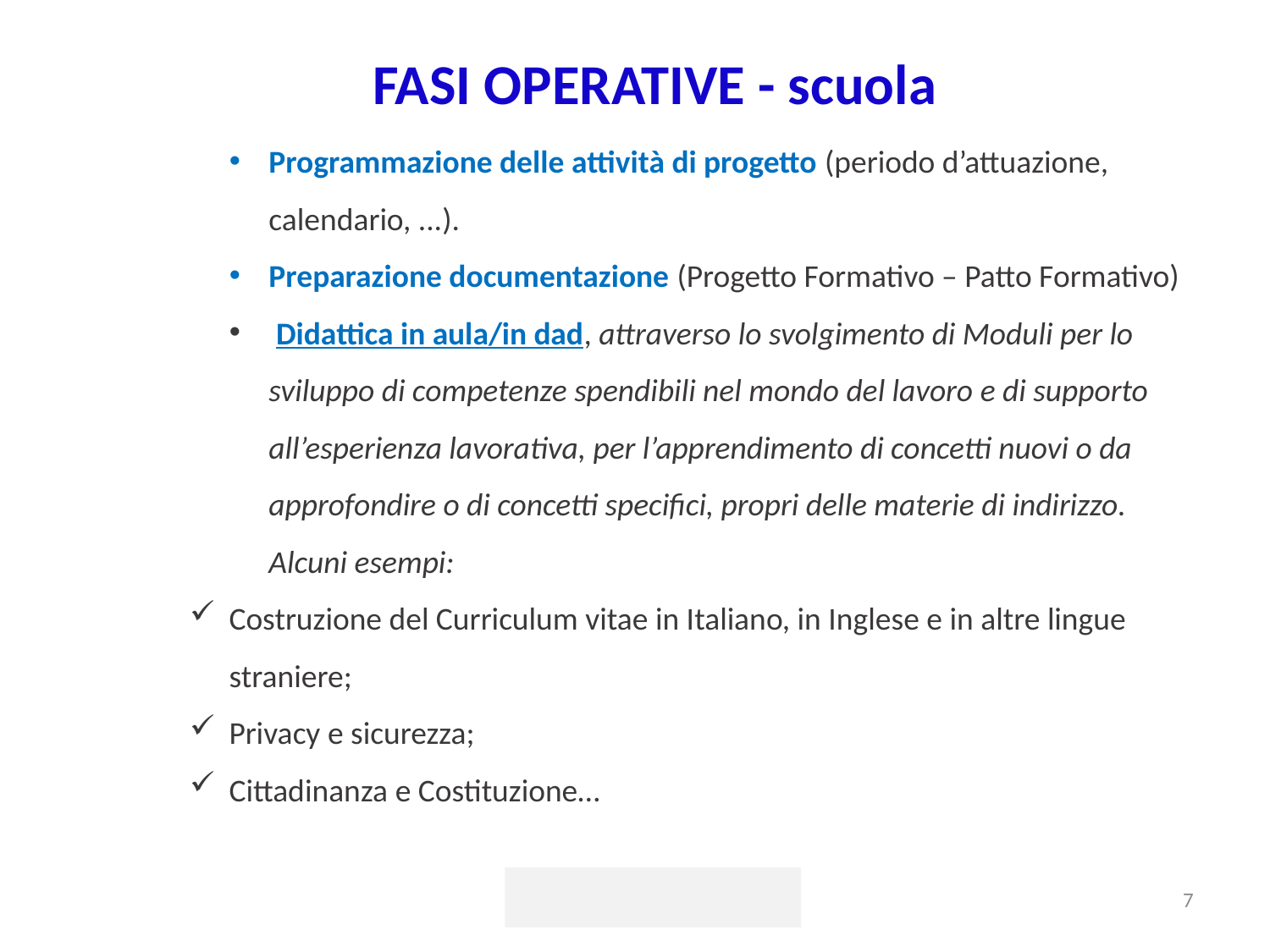

FASI OPERATIVE - scuola
Programmazione delle attività di progetto (periodo d’attuazione, calendario, ...).
Preparazione documentazione (Progetto Formativo – Patto Formativo)
 Didattica in aula/in dad, attraverso lo svolgimento di Moduli per lo sviluppo di competenze spendibili nel mondo del lavoro e di supporto all’esperienza lavorativa, per l’apprendimento di concetti nuovi o da approfondire o di concetti specifici, propri delle materie di indirizzo. Alcuni esempi:
Costruzione del Curriculum vitae in Italiano, in Inglese e in altre lingue straniere;
Privacy e sicurezza;
Cittadinanza e Costituzione…

5 ottobre 2017

7